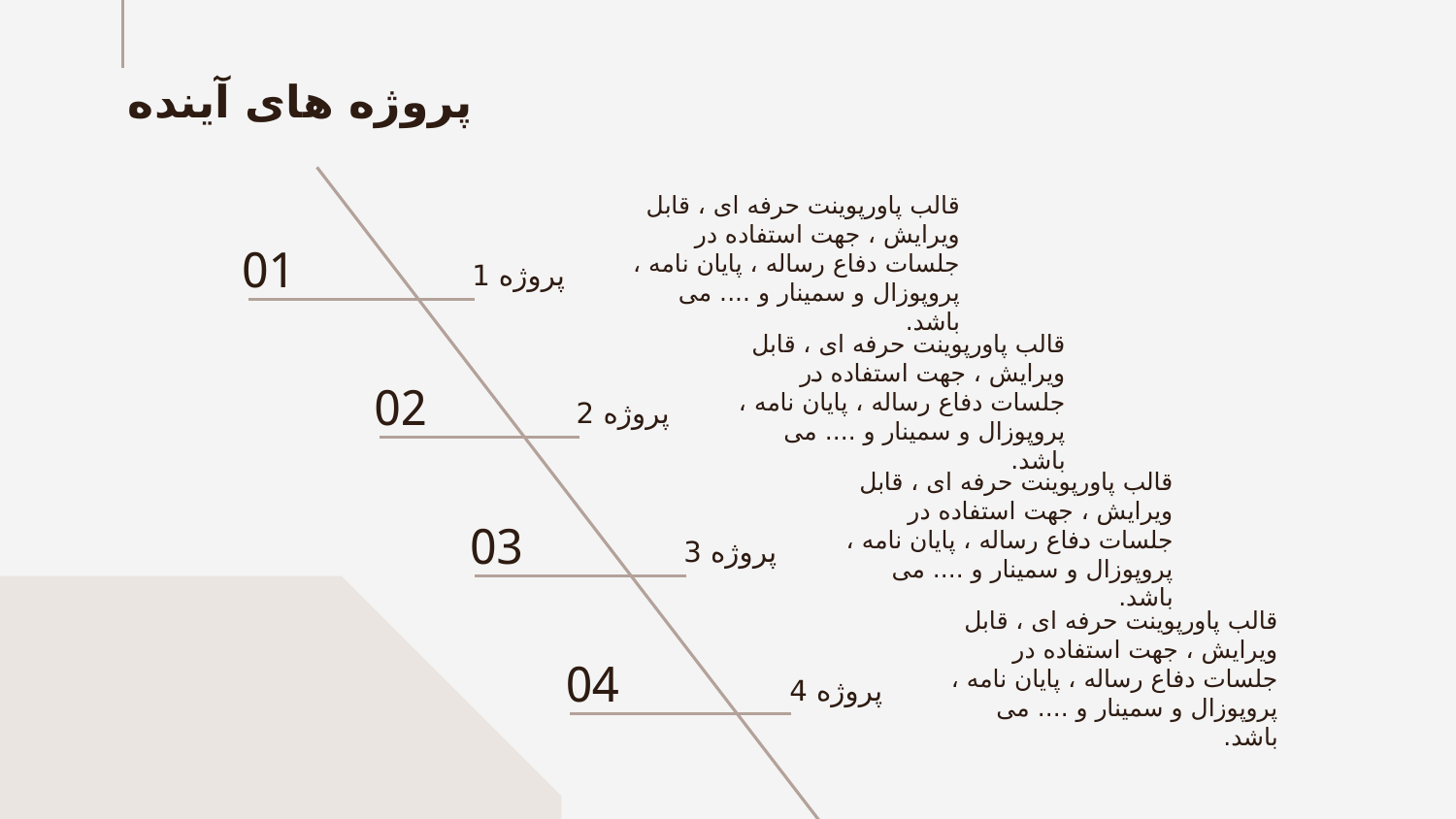

# پروژه های آینده
01
قالب پاورپوينت حرفه ای ، قابل ویرایش ، جهت استفاده در جلسات دفاع رساله ، پایان نامه ، پروپوزال و سمینار و .... می باشد.
پروژه 1
02
قالب پاورپوينت حرفه ای ، قابل ویرایش ، جهت استفاده در جلسات دفاع رساله ، پایان نامه ، پروپوزال و سمینار و .... می باشد.
پروژه 2
03
قالب پاورپوينت حرفه ای ، قابل ویرایش ، جهت استفاده در جلسات دفاع رساله ، پایان نامه ، پروپوزال و سمینار و .... می باشد.
پروژه 3
04
قالب پاورپوينت حرفه ای ، قابل ویرایش ، جهت استفاده در جلسات دفاع رساله ، پایان نامه ، پروپوزال و سمینار و .... می باشد.
پروژه 4